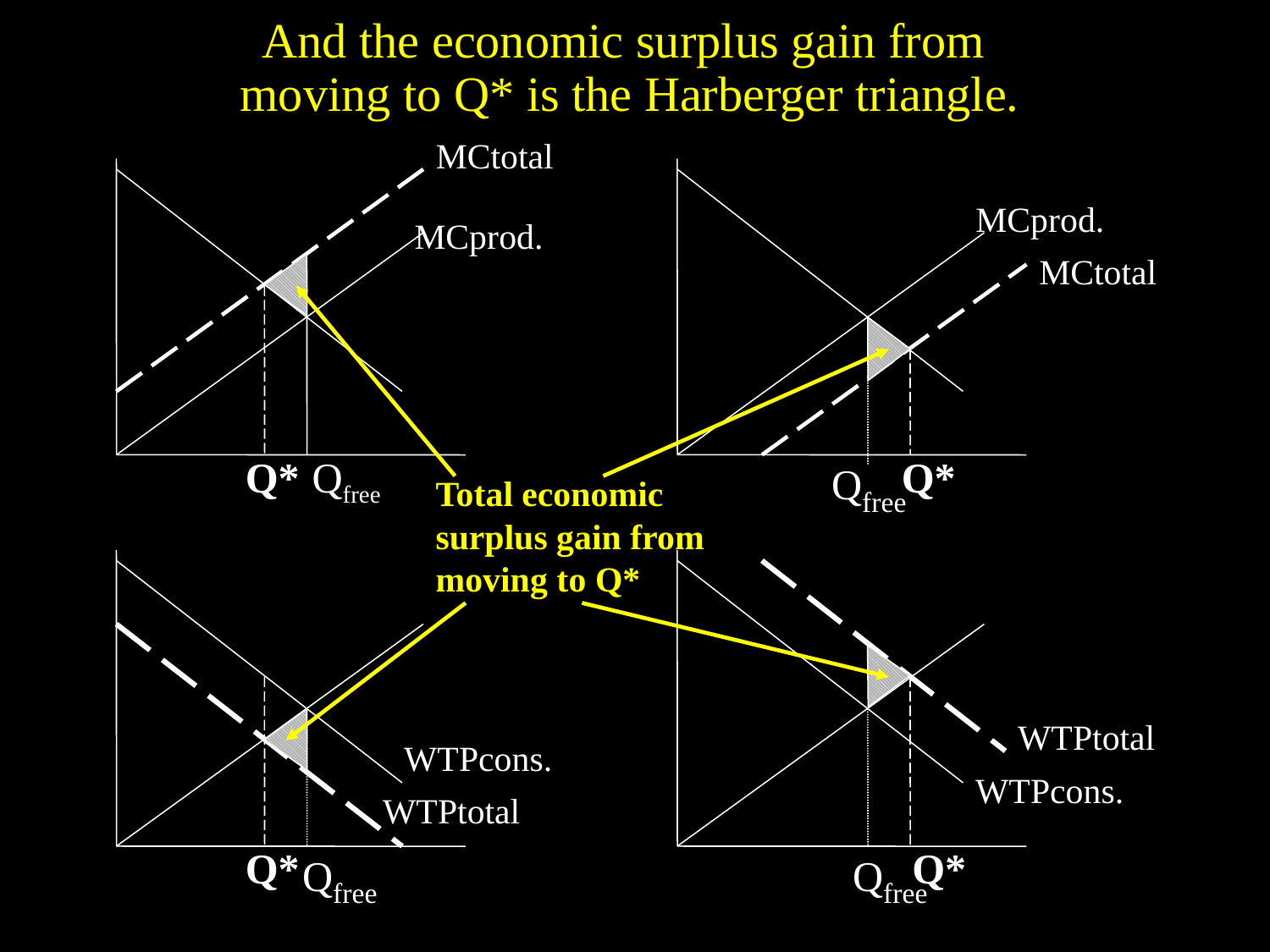

And the economic surplus gain from
moving to Q* is the Harberger triangle.
MCtotal

MCprod.
MCprod.

MCtotal

Q*
Qfree
Qfree
Q*

Total economic
surplus gain from
moving to Q*

WTPtotal

WTPcons.
WTPcons.
WTPtotal
Q*
Qfree
Qfree
Q*